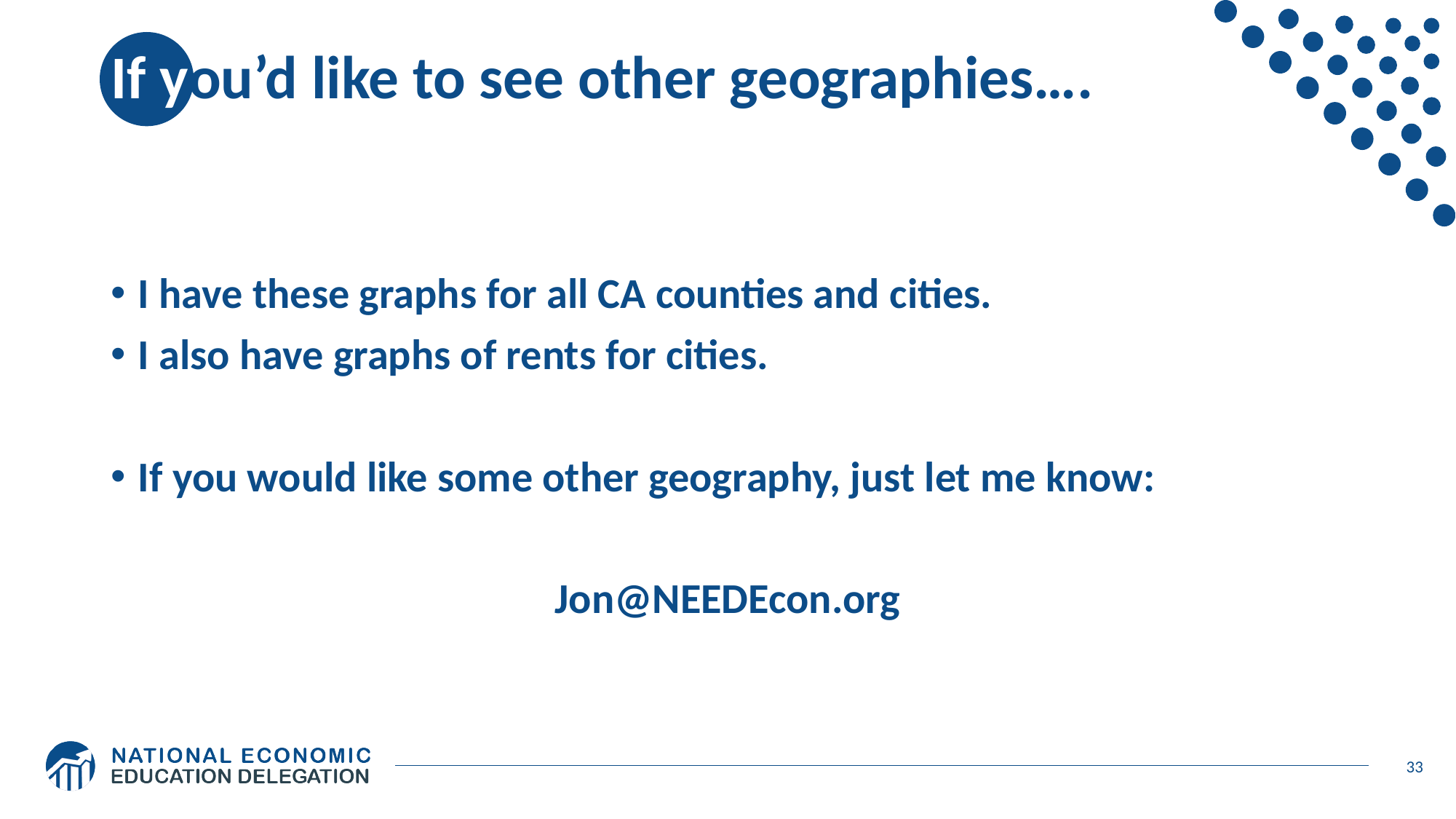

# If you’d like to see other geographies….
I have these graphs for all CA counties and cities.
I also have graphs of rents for cities.

If you would like some other geography, just let me know:

Jon@NEEDEcon.org
33